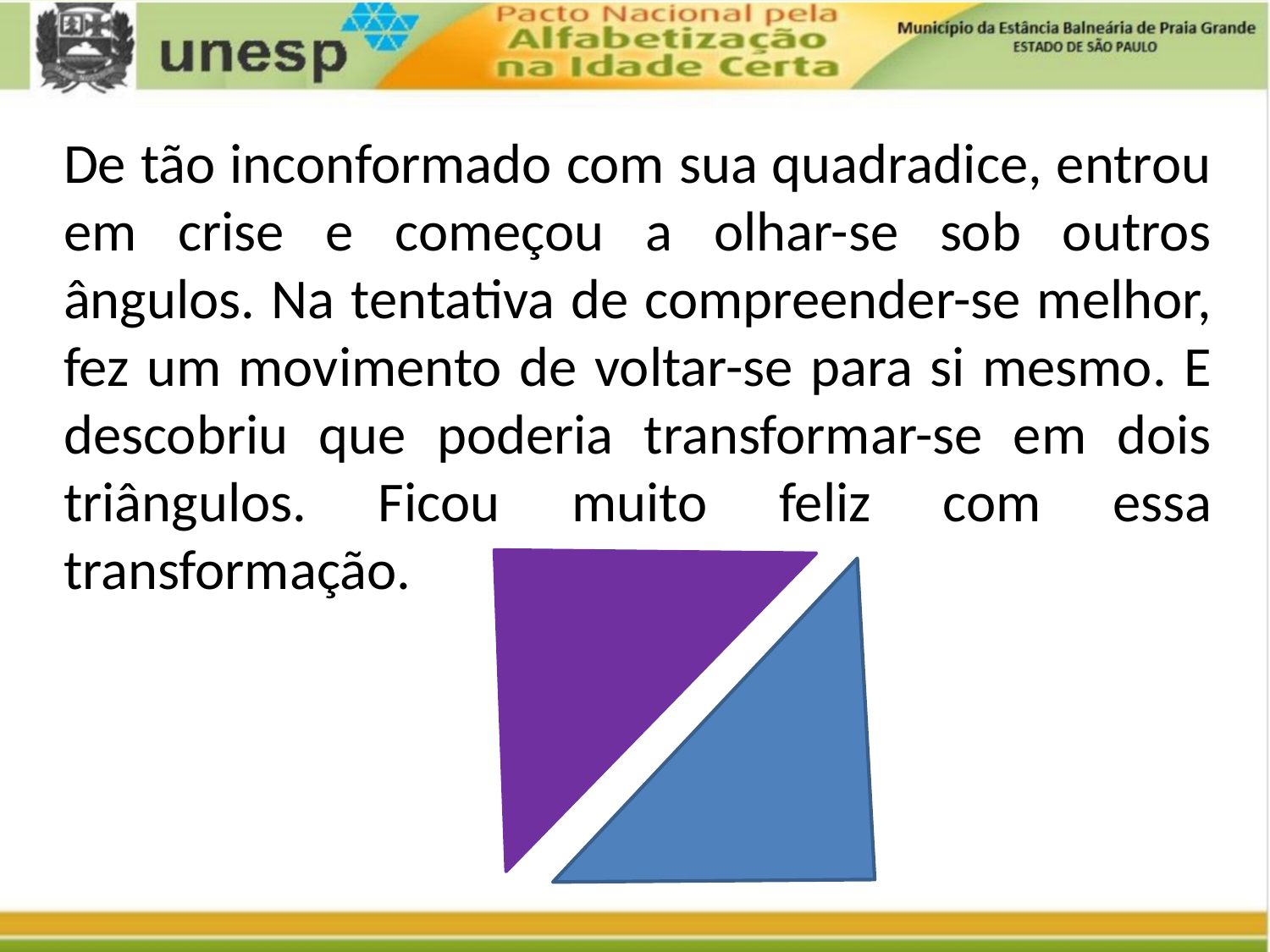

De tão inconformado com sua quadradice, entrou em crise e começou a olhar-se sob outros ângulos. Na tentativa de compreender-se melhor, fez um movimento de voltar-se para si mesmo. E descobriu que poderia transformar-se em dois triângulos. Ficou muito feliz com essa transformação.